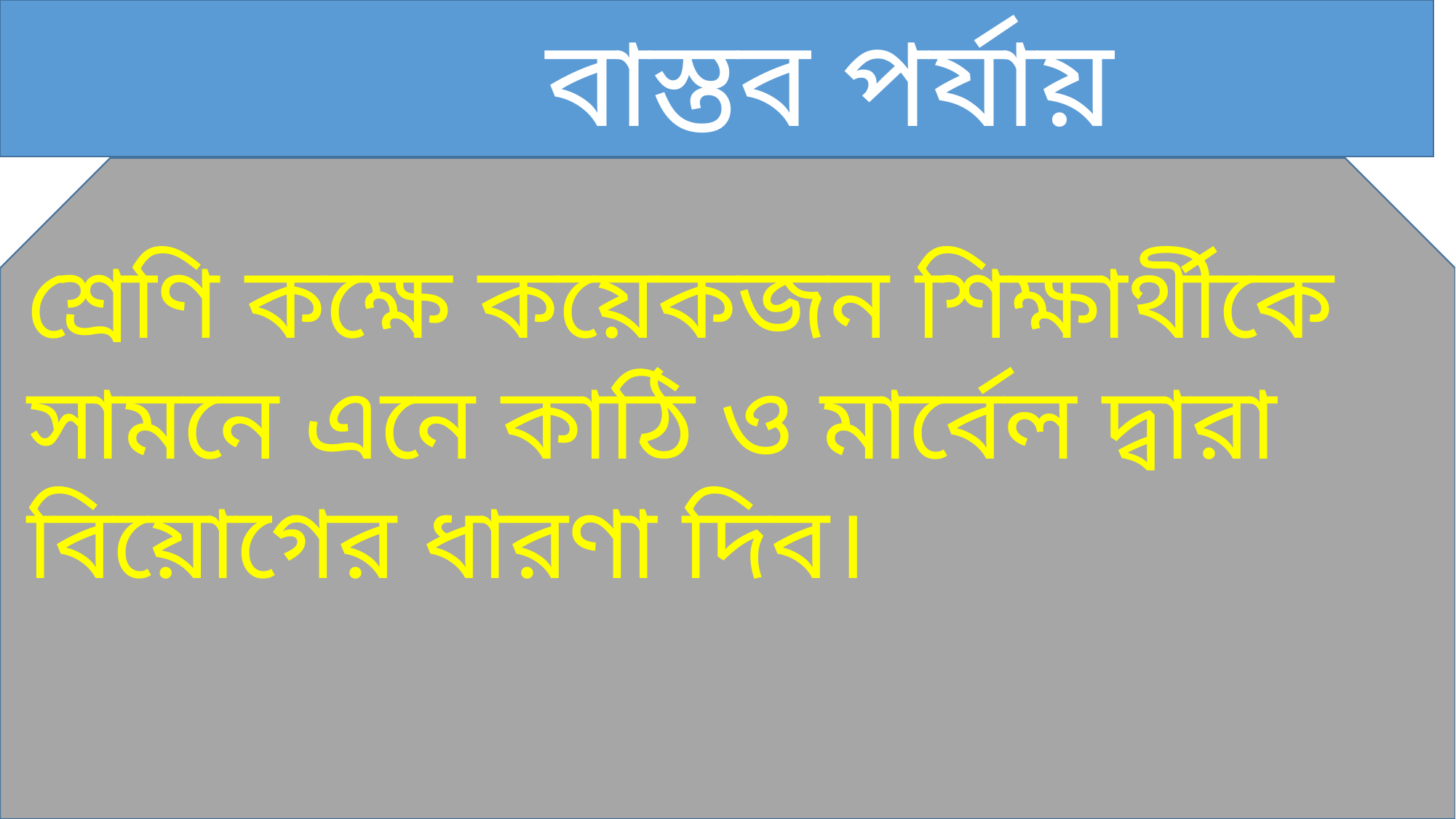

বাস্তব পর্যায়

শ্রেণি কক্ষে কয়েকজন শিক্ষার্থীকে সামনে এনে কাঠি ও মার্বেল দ্বারা বিয়োগের ধারণা দিব।